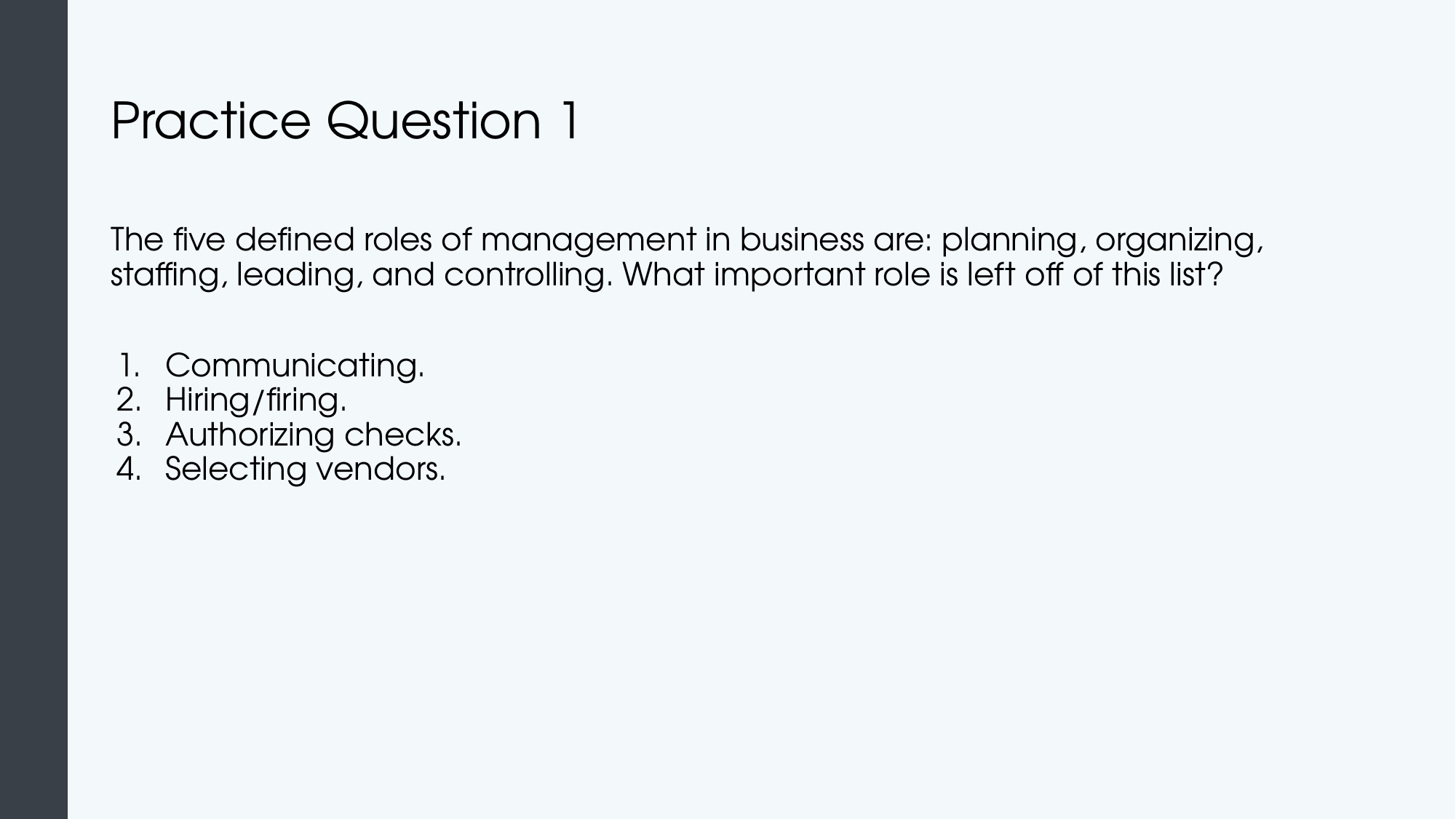

# Practice Question 1
The five defined roles of management in business are: planning, organizing, staffing, leading, and controlling. What important role is left off of this list?

Communicating.
Hiring/firing.
Authorizing checks.
Selecting vendors.